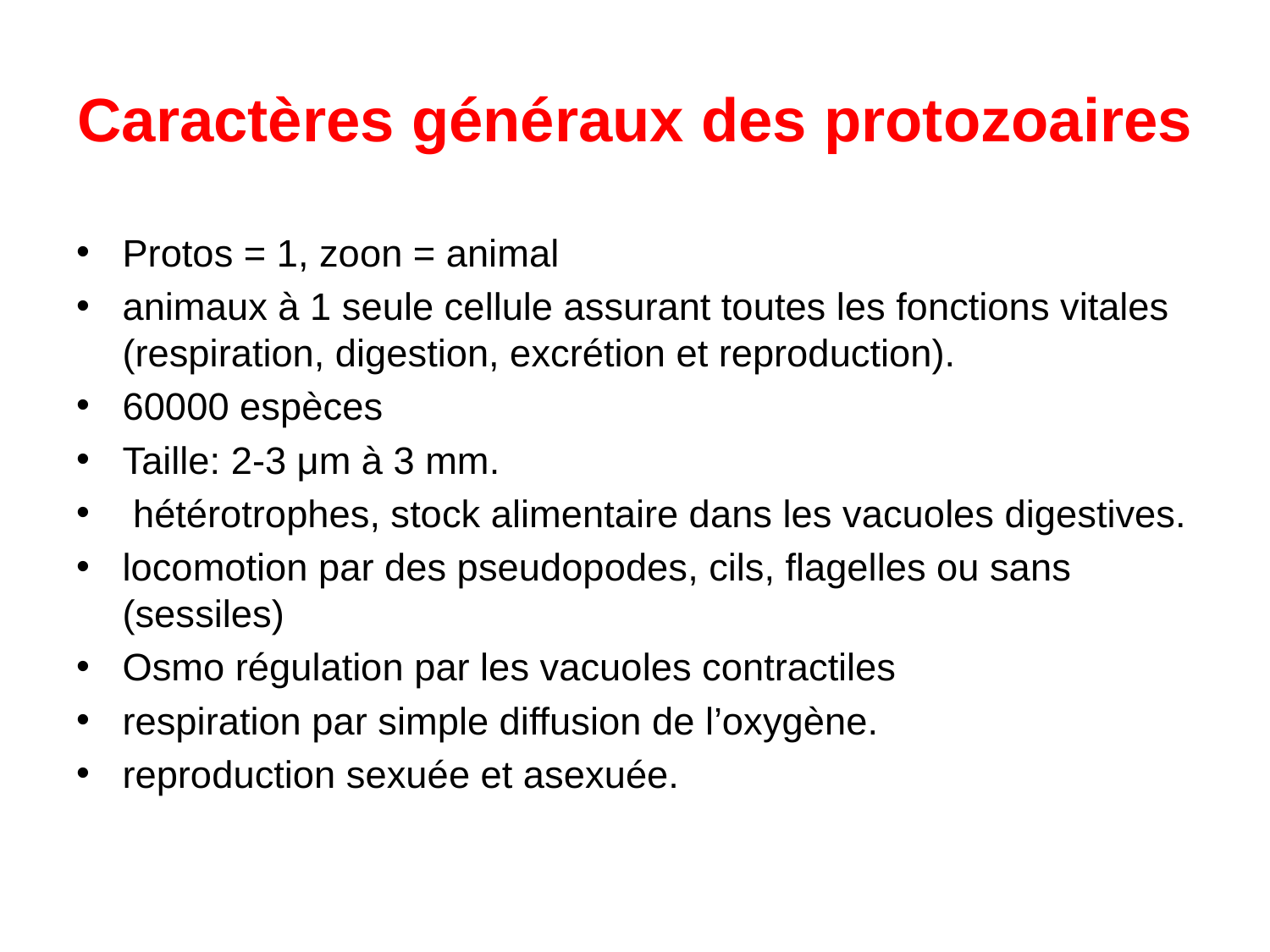

# Caractères généraux des protozoaires
Protos = 1, zoon = animal
animaux à 1 seule cellule assurant toutes les fonctions vitales (respiration, digestion, excrétion et reproduction).
60000 espèces
Taille: 2-3 μm à 3 mm.
 hétérotrophes, stock alimentaire dans les vacuoles digestives.
locomotion par des pseudopodes, cils, flagelles ou sans (sessiles)
Osmo régulation par les vacuoles contractiles
respiration par simple diffusion de l’oxygène.
reproduction sexuée et asexuée.